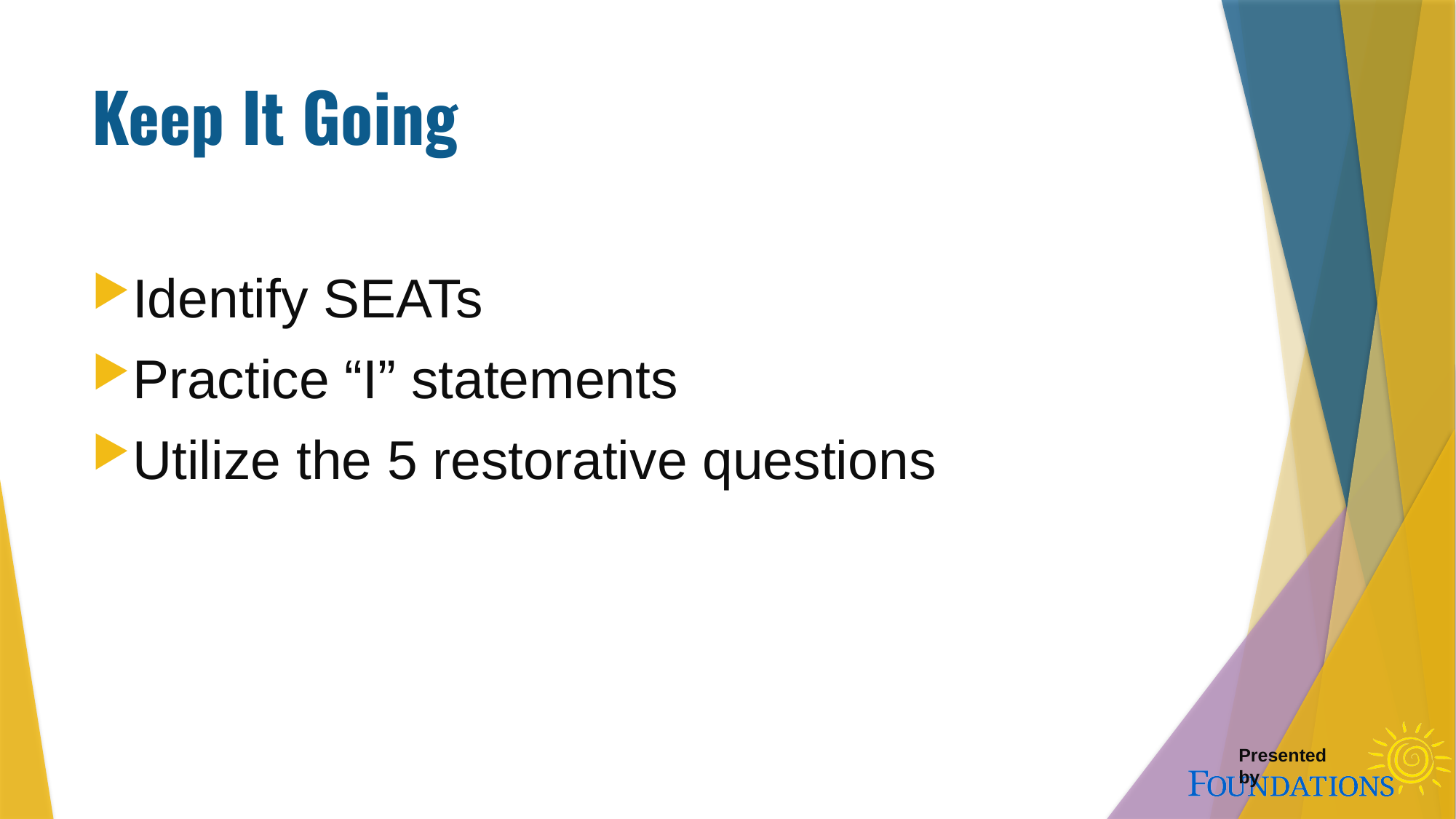

# Keep It Going
Identify SEATs
Practice “I” statements
Utilize the 5 restorative questions